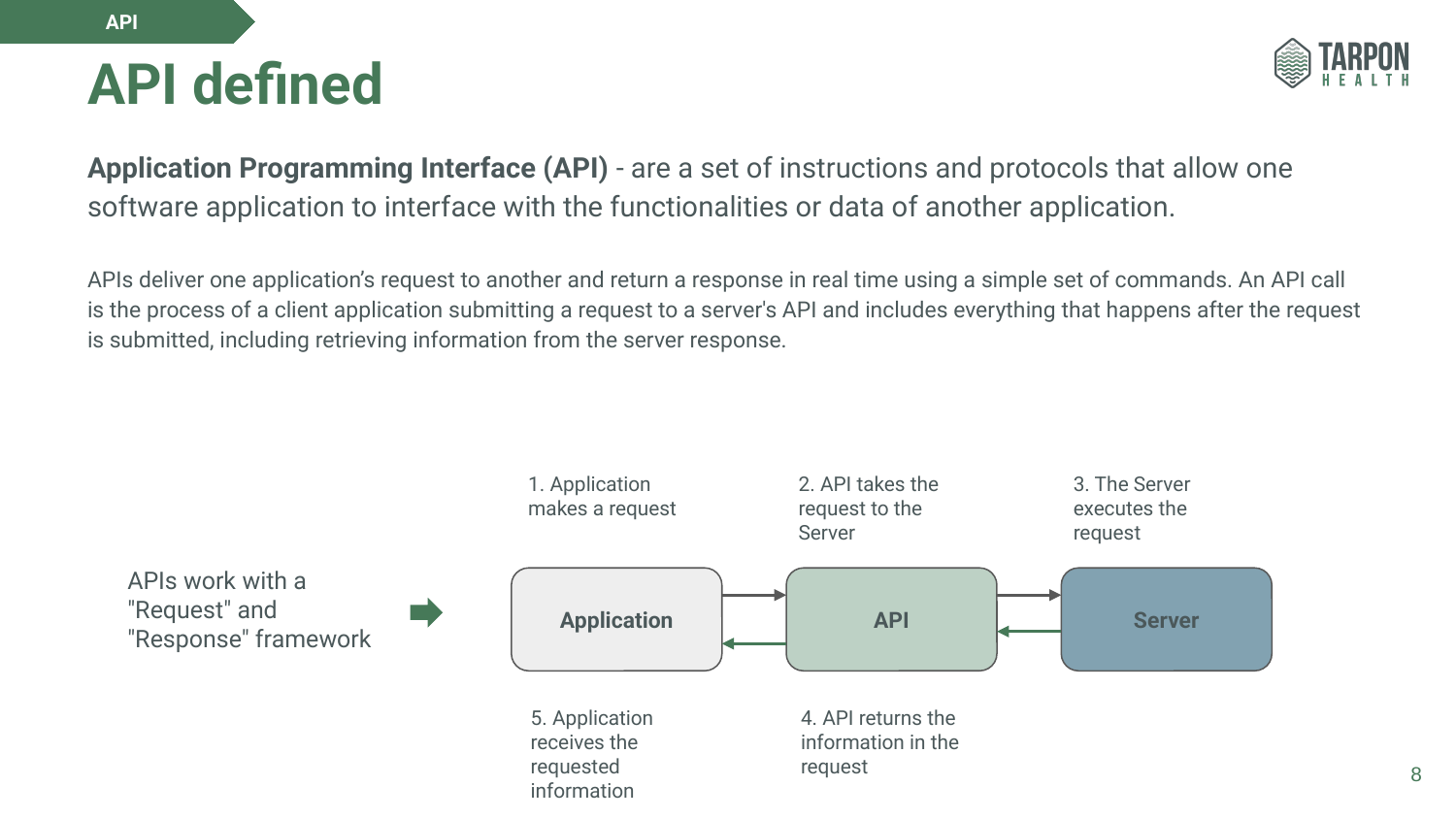

API
# API defined
Application Programming Interface (API) - are a set of instructions and protocols that allow one software application to interface with the functionalities or data of another application.

APIs deliver one application’s request to another and return a response in real time using a simple set of commands. An API call is the process of a client application submitting a request to a server's API and includes everything that happens after the request is submitted, including retrieving information from the server response.

1. Application makes a request
2. API takes the request to the Server
3. The Server executes the request
Application
API
Server
5. Application receives the requested information
4. API returns the information in the request

APIs work with a "Request" and "Response" framework

8